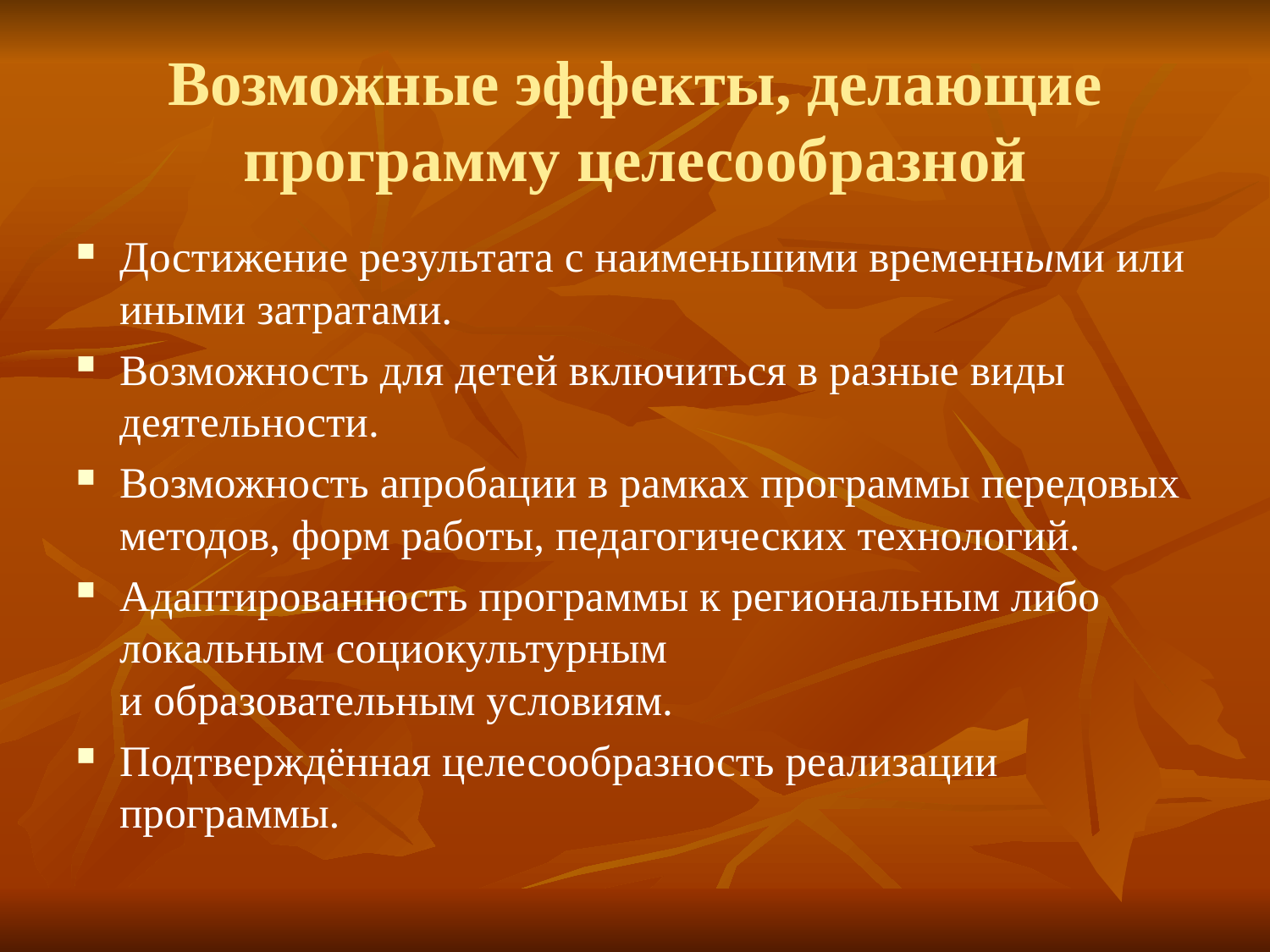

# Возможные эффекты, делающие программу целесообразной
Достижение результата с наименьшими временными или иными затратами.
Возможность для детей включиться в разные виды деятельности.
Возможность апробации в рамках программы передовых методов, форм работы, педагогических технологий.
Адаптированность программы к региональным либо локальным социокультурным
и образовательным условиям.
Подтверждённая целесообразность реализации программы.